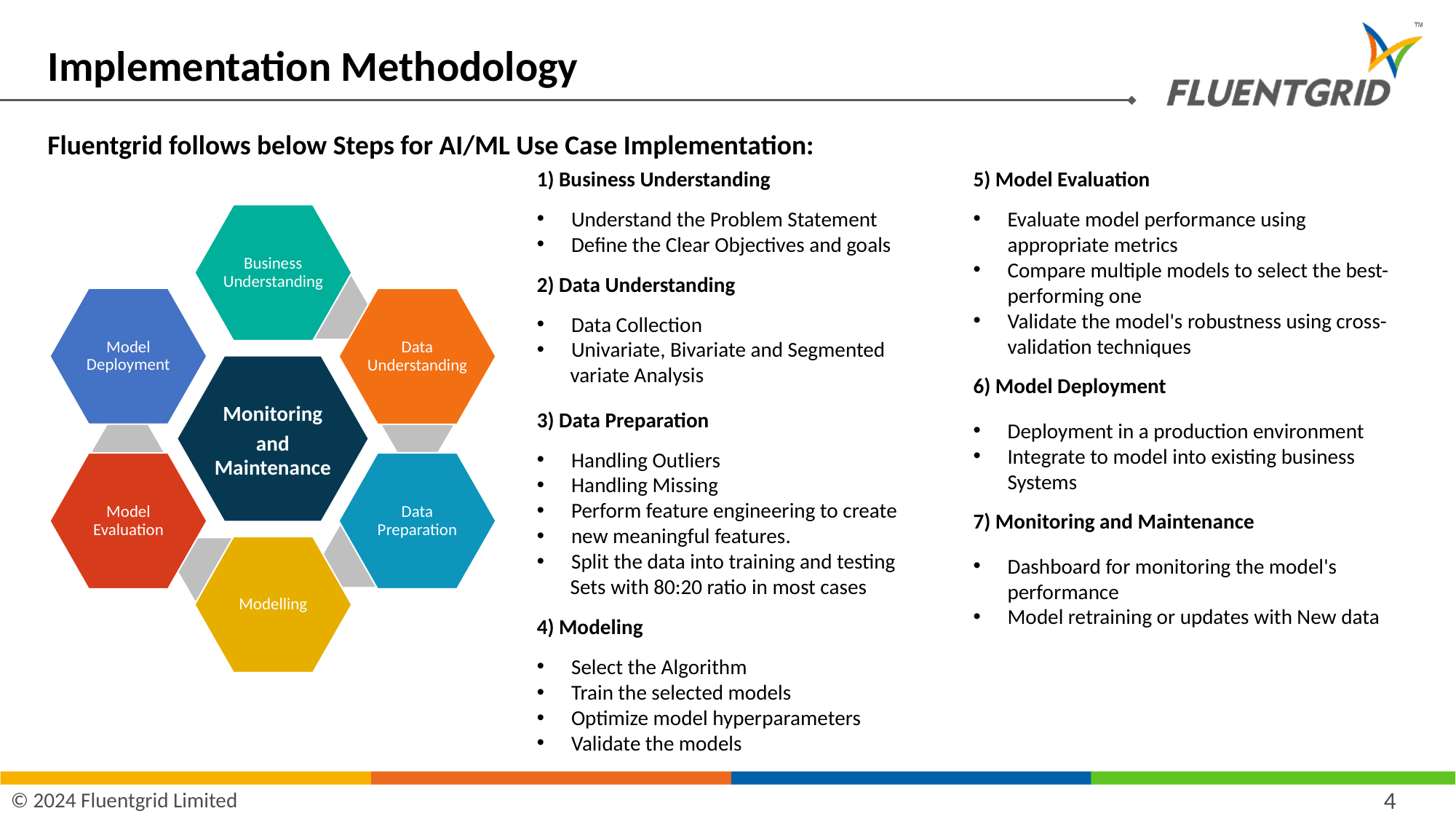

# Implementation Methodology
Fluentgrid follows below Steps for AI/ML Use Case Implementation:
1) Business Understanding

Understand the Problem Statement
Define the Clear Objectives and goals

2) Data Understanding

Data Collection
Univariate, Bivariate and Segmented
       variate Analysis

3) Data Preparation

Handling Outliers
Handling Missing
Perform feature engineering to create
new meaningful features.
Split the data into training and testing
       Sets with 80:20 ratio in most cases

4) Modeling

Select the Algorithm
Train the selected models
Optimize model hyperparameters
Validate the models
5) Model Evaluation

Evaluate model performance using appropriate metrics
Compare multiple models to select the best-performing one
Validate the model's robustness using cross-validation techniques

6) Model Deployment

Deployment in a production environment
Integrate to model into existing business Systems

7) Monitoring and Maintenance

Dashboard for monitoring the model's performance
Model retraining or updates with New data
Monitoring and Maintenance
Business Understanding
Data Understanding
Data Preparation
Modelling
Model Evaluation
Model Deployment